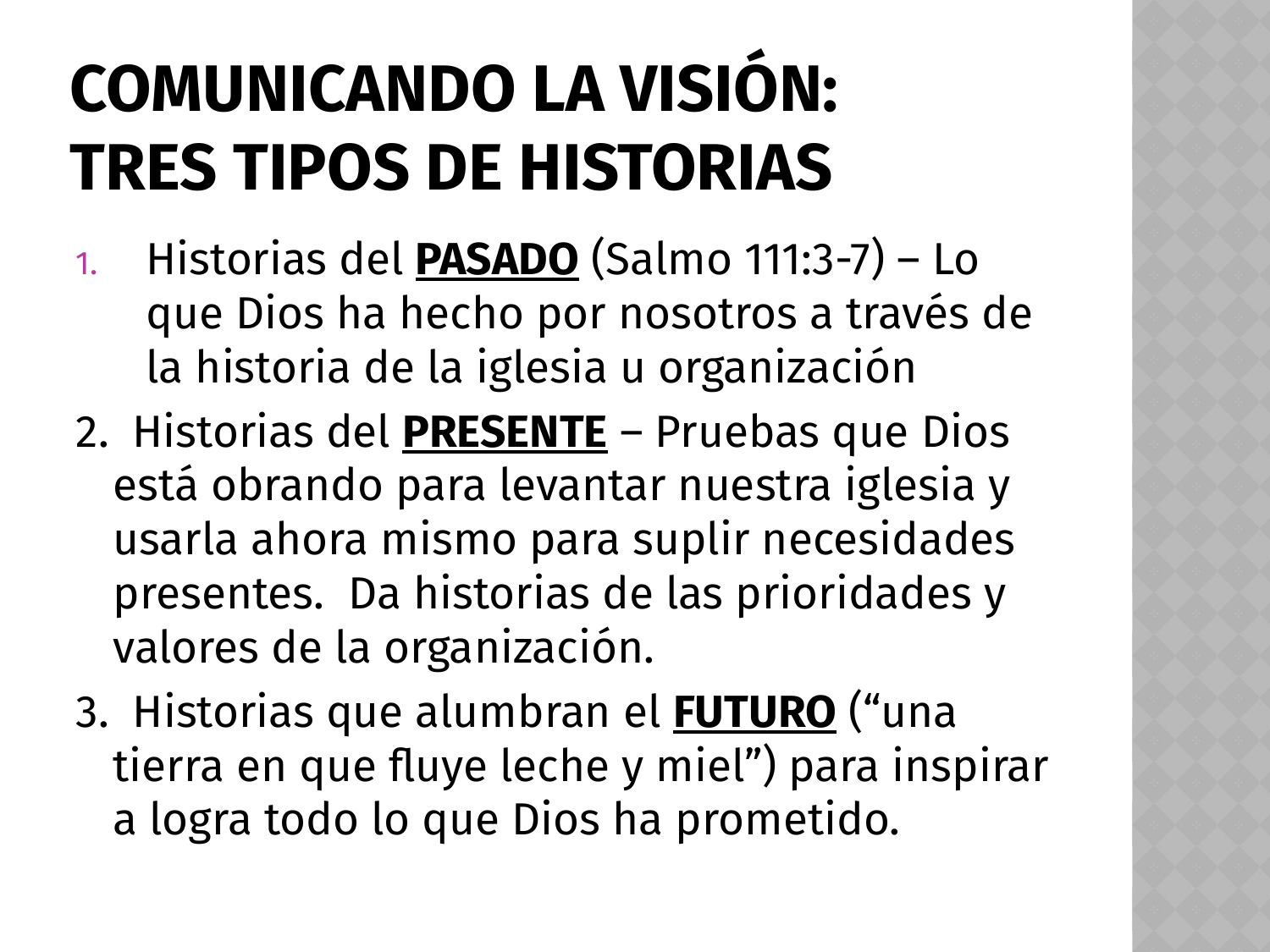

# Comunicando la visión: Tres tipos de Historias
Historias del PASADO (Salmo 111:3-7) – Lo que Dios ha hecho por nosotros a través de la historia de la iglesia u organización
2.  Historias del PRESENTE – Pruebas que Dios está obrando para levantar nuestra iglesia y usarla ahora mismo para suplir necesidades presentes.  Da historias de las prioridades y valores de la organización.
3.  Historias que alumbran el FUTURO (“una tierra en que fluye leche y miel”) para inspirar a logra todo lo que Dios ha prometido.